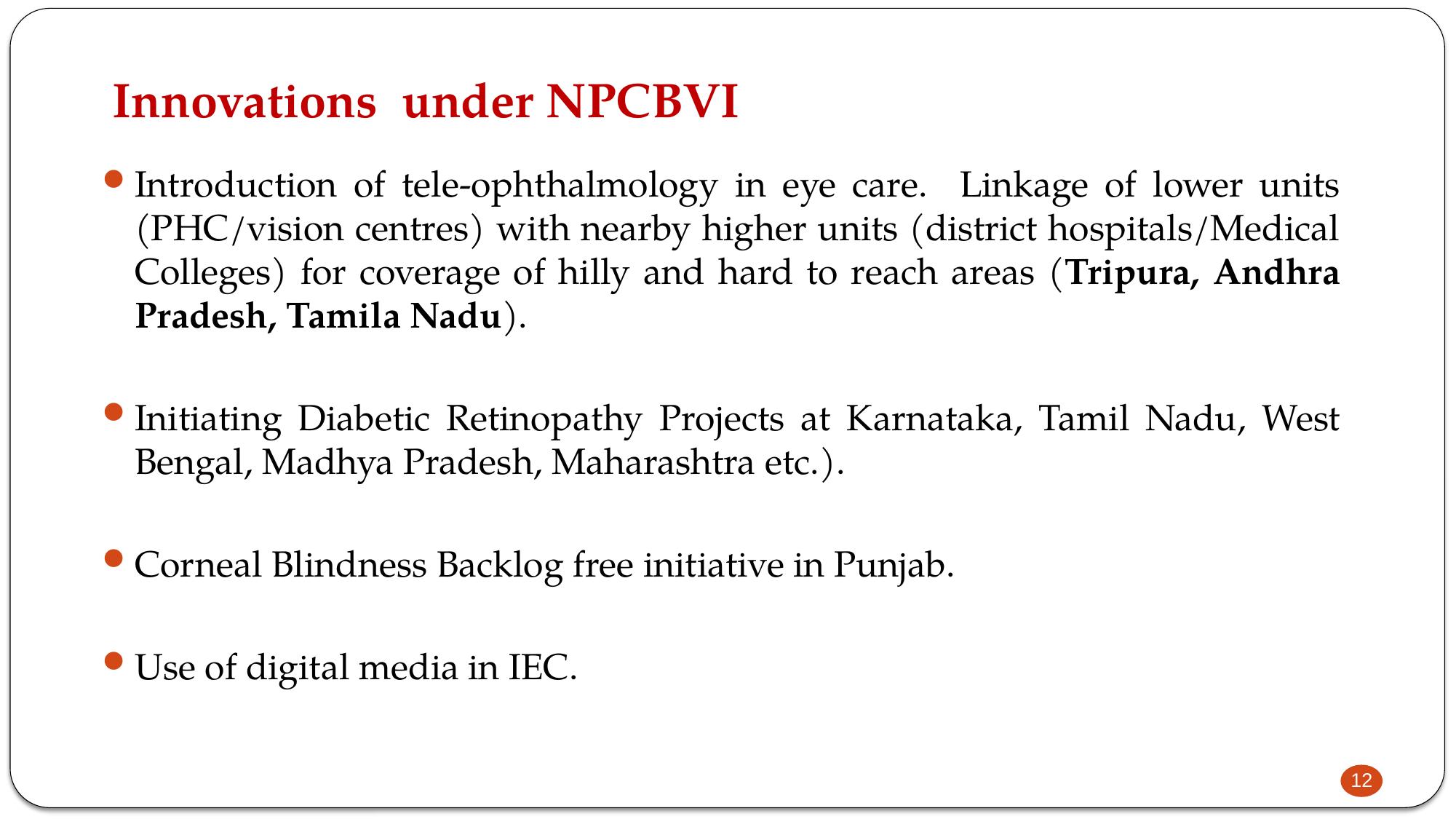

Innovations  under NPCBVI
Introduction of tele-ophthalmology in eye care.  Linkage of lower units (PHC/vision centres) with nearby higher units (district hospitals/Medical Colleges) for coverage of hilly and hard to reach areas (Tripura, Andhra Pradesh, Tamila Nadu).

Initiating Diabetic Retinopathy Projects at Karnataka, Tamil Nadu, West Bengal, Madhya Pradesh, Maharashtra etc.).

Corneal Blindness Backlog free initiative in Punjab.

Use of digital media in IEC.

12